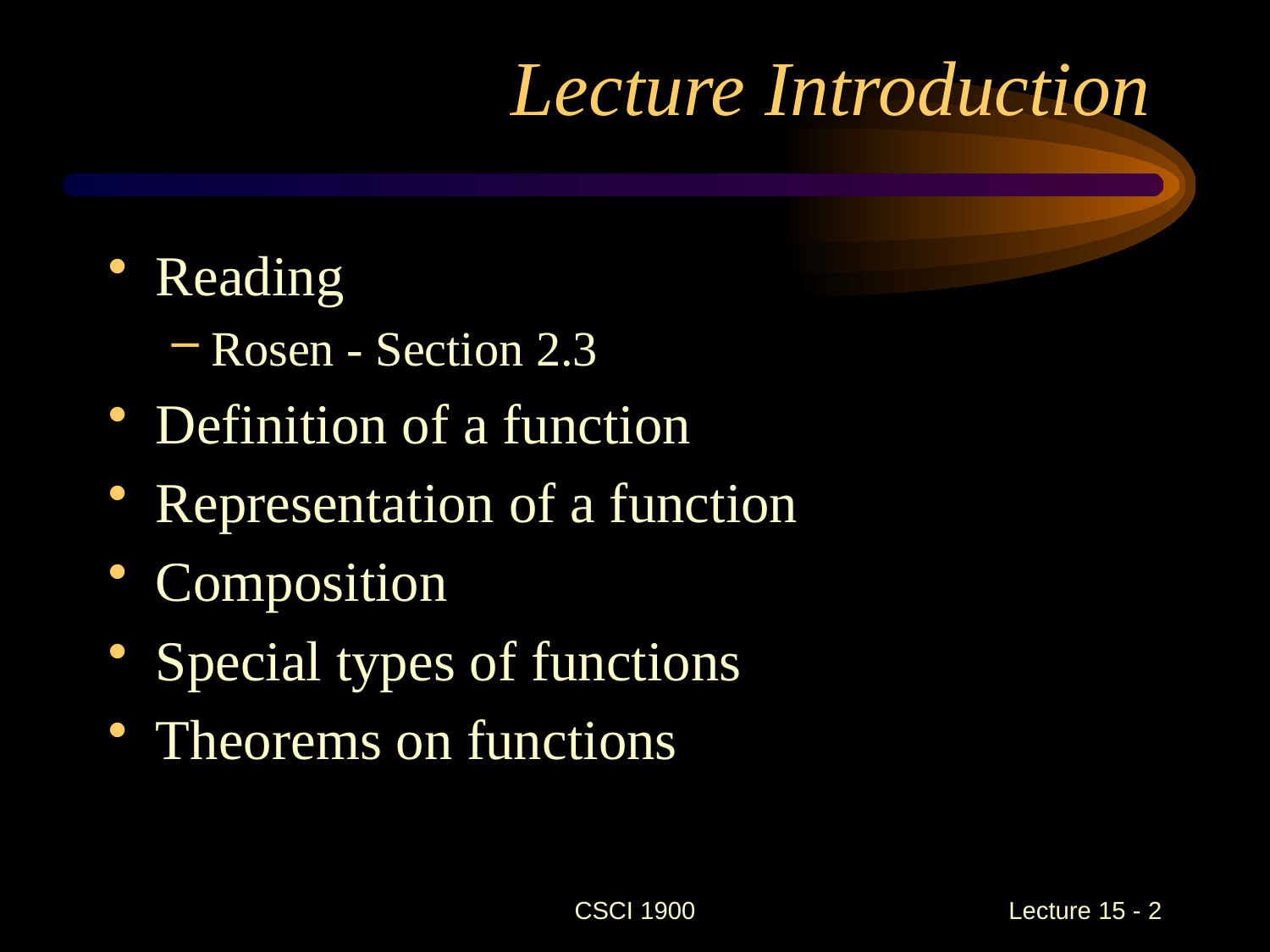

# Lecture Introduction
Reading
Rosen - Section 2.3
Definition of a function
Representation of a function
Composition
Special types of functions
Theorems on functions

CSCI 1900
 Lecture 15 - 2